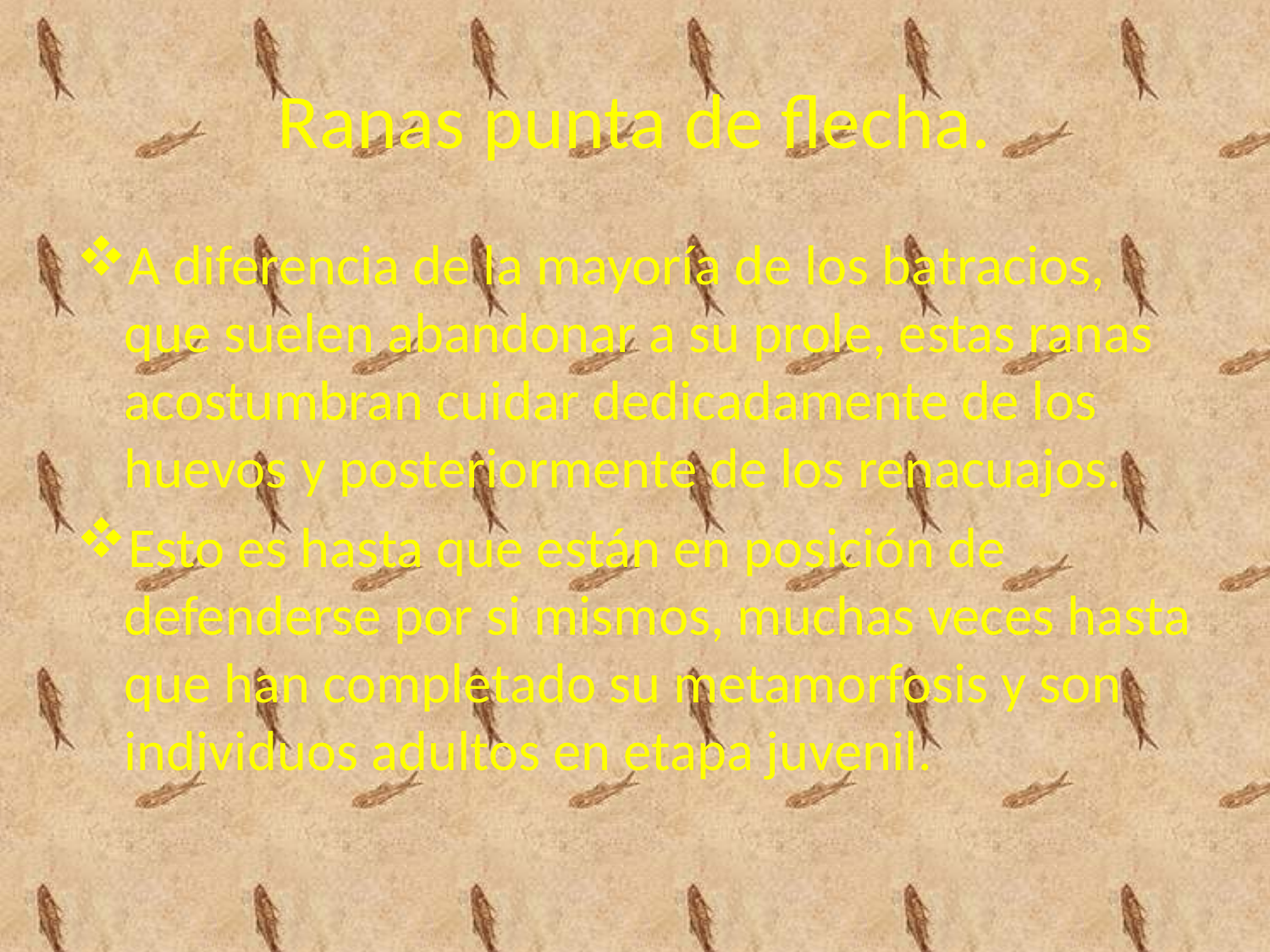

# Ranas punta de flecha.
A diferencia de la mayoría de los batracios, que suelen abandonar a su prole, estas ranas acostumbran cuidar dedicadamente de los huevos y posteriormente de los renacuajos.
Esto es hasta que están en posición de defenderse por si mismos, muchas veces hasta que han completado su metamorfosis y son individuos adultos en etapa juvenil.